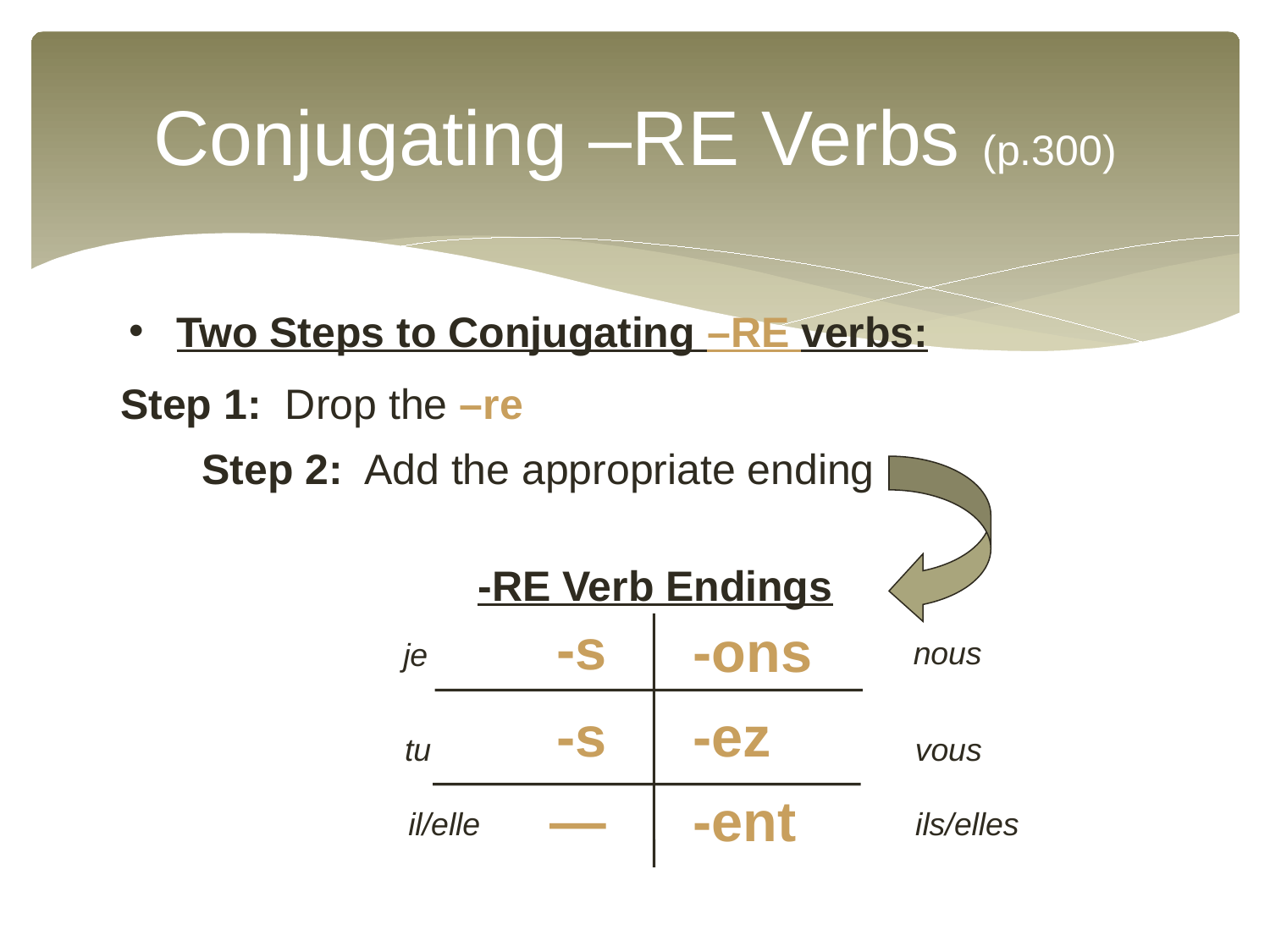

# Conjugating –RE Verbs (p.300)
Two Steps to Conjugating –RE verbs:
Step 1:  Drop the –re
Step 2:  Add the appropriate ending

-RE Verb Endings
-s
-ons

nous
je
-s
-ez
tu
vous
—
-ent
il/elle
ils/elles